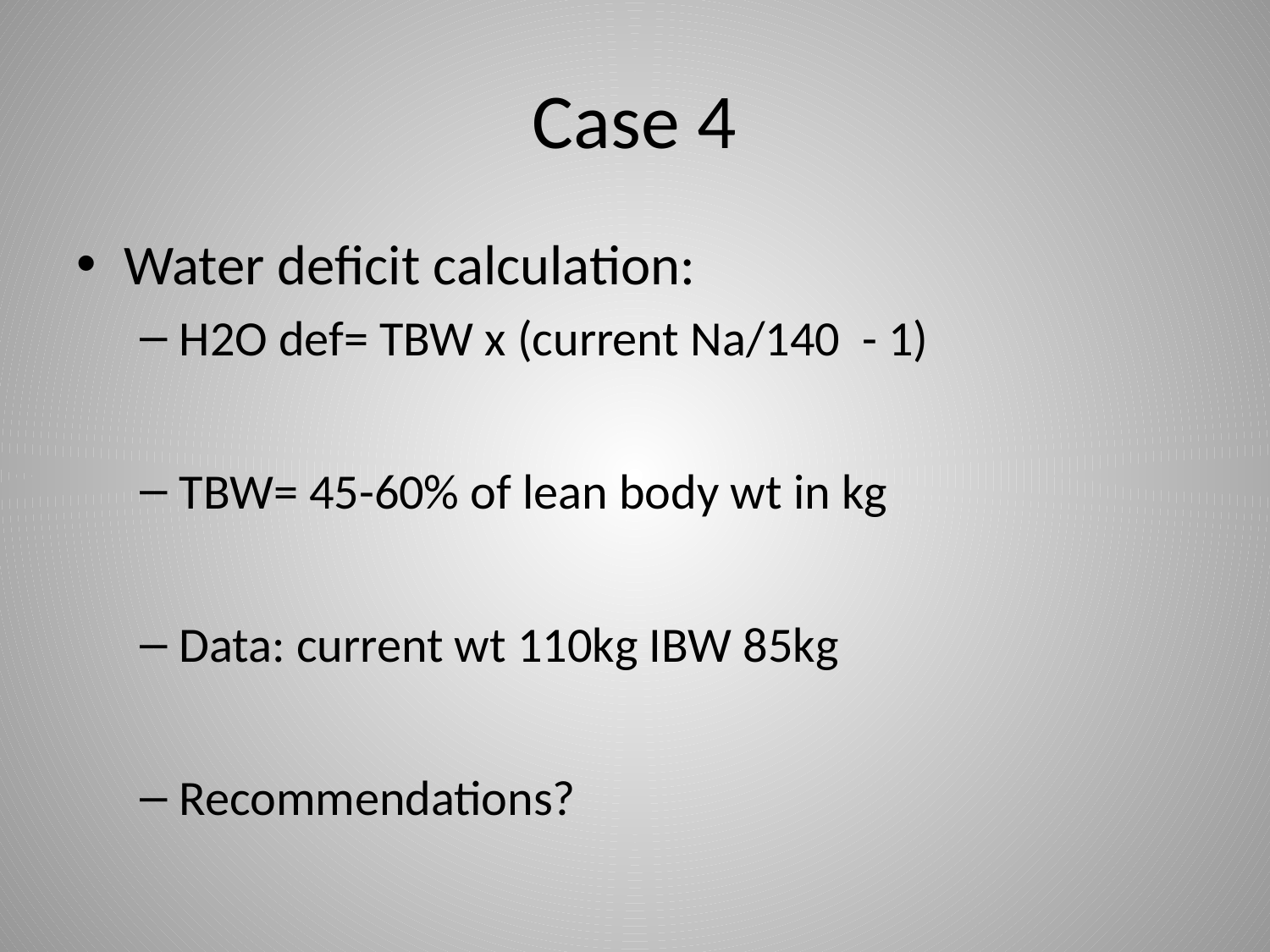

# Case 4
Water deficit calculation:
H2O def= TBW x (current Na/140  - 1)

TBW= 45-60% of lean body wt in kg

Data: current wt 110kg IBW 85kg

Recommendations?